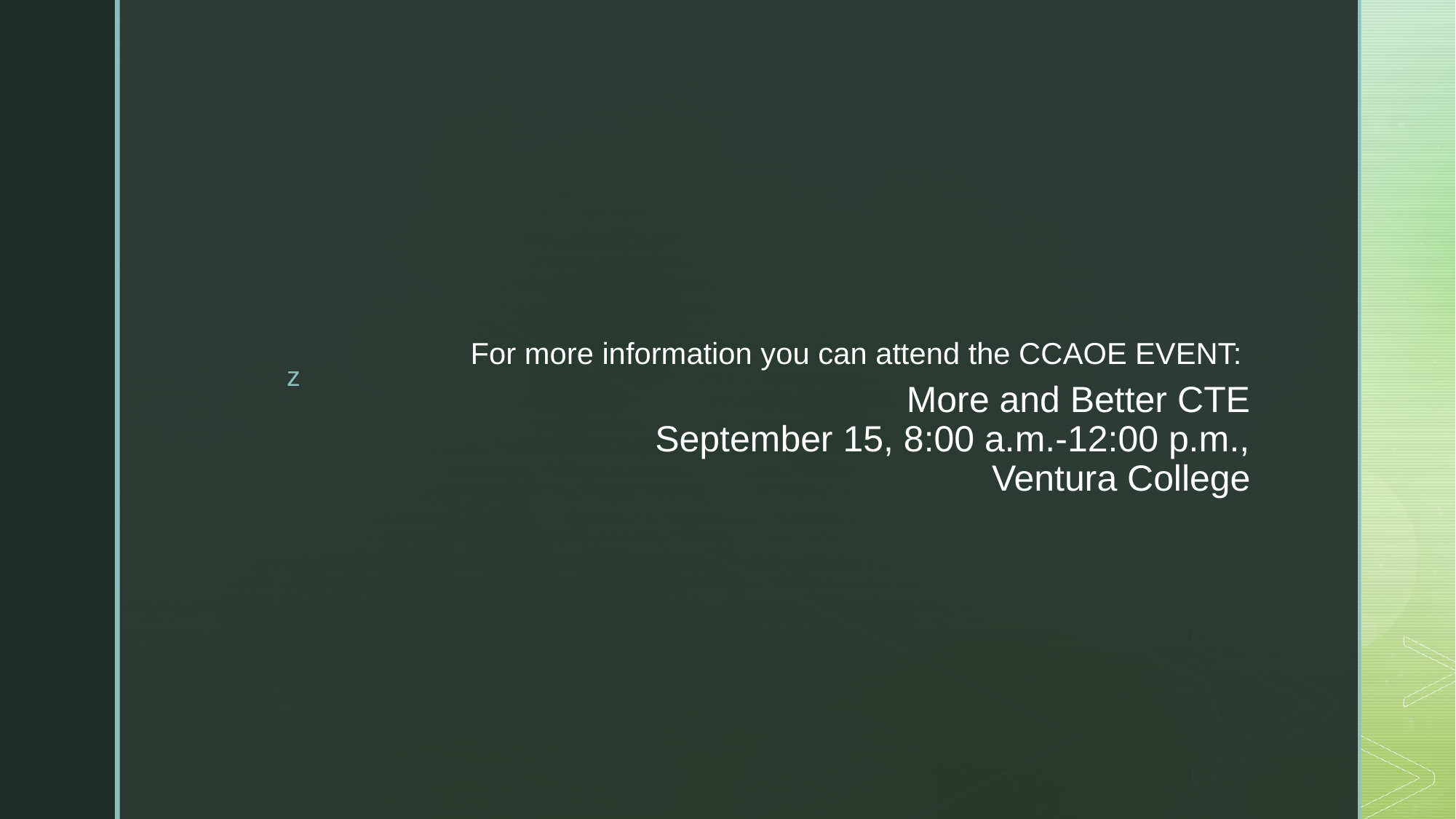

For more information you can attend the CCAOE EVENT:
# More and Better CTE September 15, 8:00 a.m.-12:00 p.m.,  Ventura College